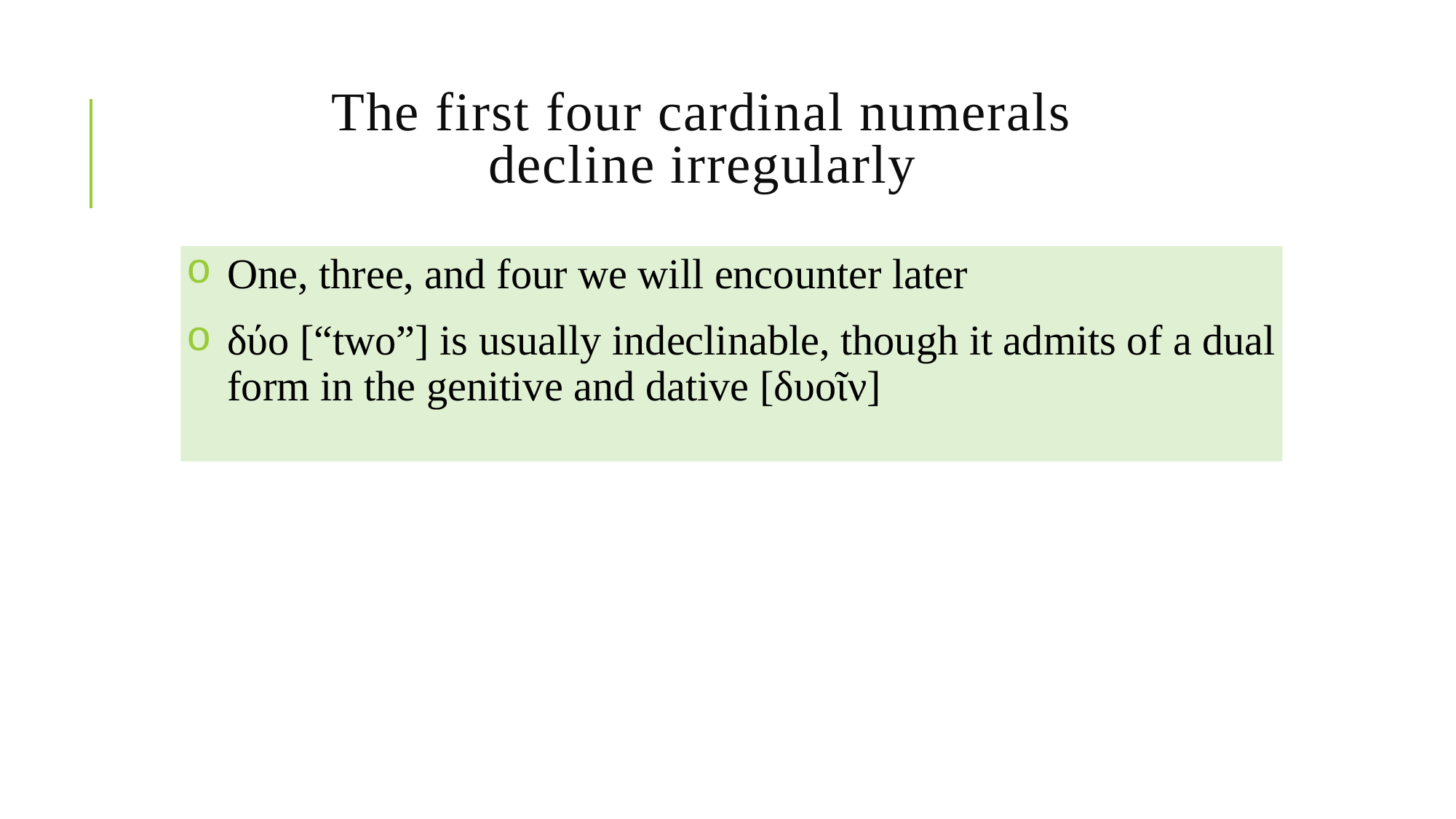

# The first four cardinal numerals decline irregularly
One, three, and four we will encounter later
δύο [“two”] is usually indeclinable, though it admits of a dual form in the genitive and dative [δυοῖν]